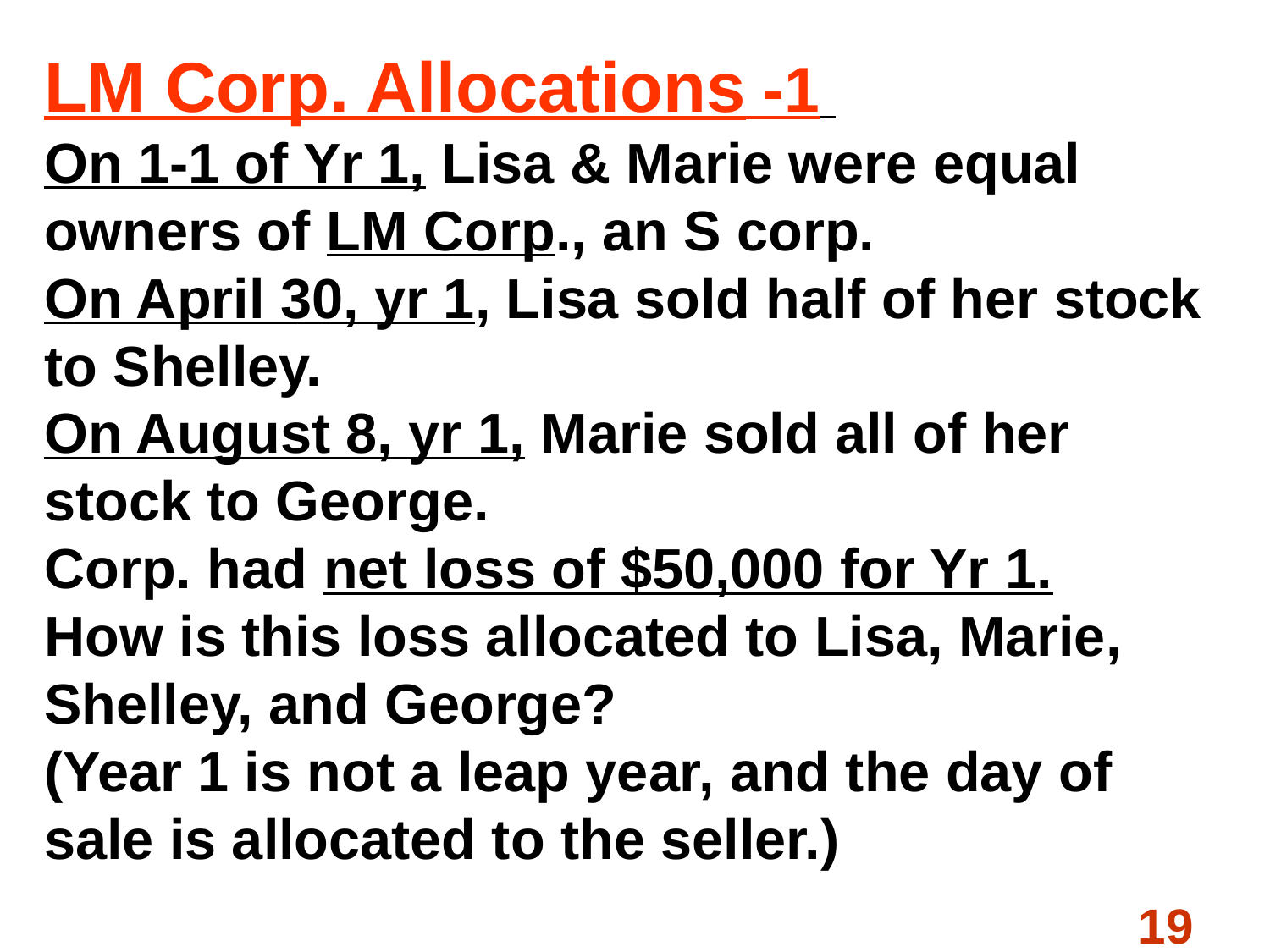

# LM Corp. Allocations -1 On 1-1 of Yr 1, Lisa & Marie were equal owners of LM Corp., an S corp. On April 30, yr 1, Lisa sold half of her stock to Shelley. On August 8, yr 1, Marie sold all of her stock to George. Corp. had net loss of $50,000 for Yr 1. How is this loss allocated to Lisa, Marie, Shelley, and George? (Year 1 is not a leap year, and the day of sale is allocated to the seller.)
19